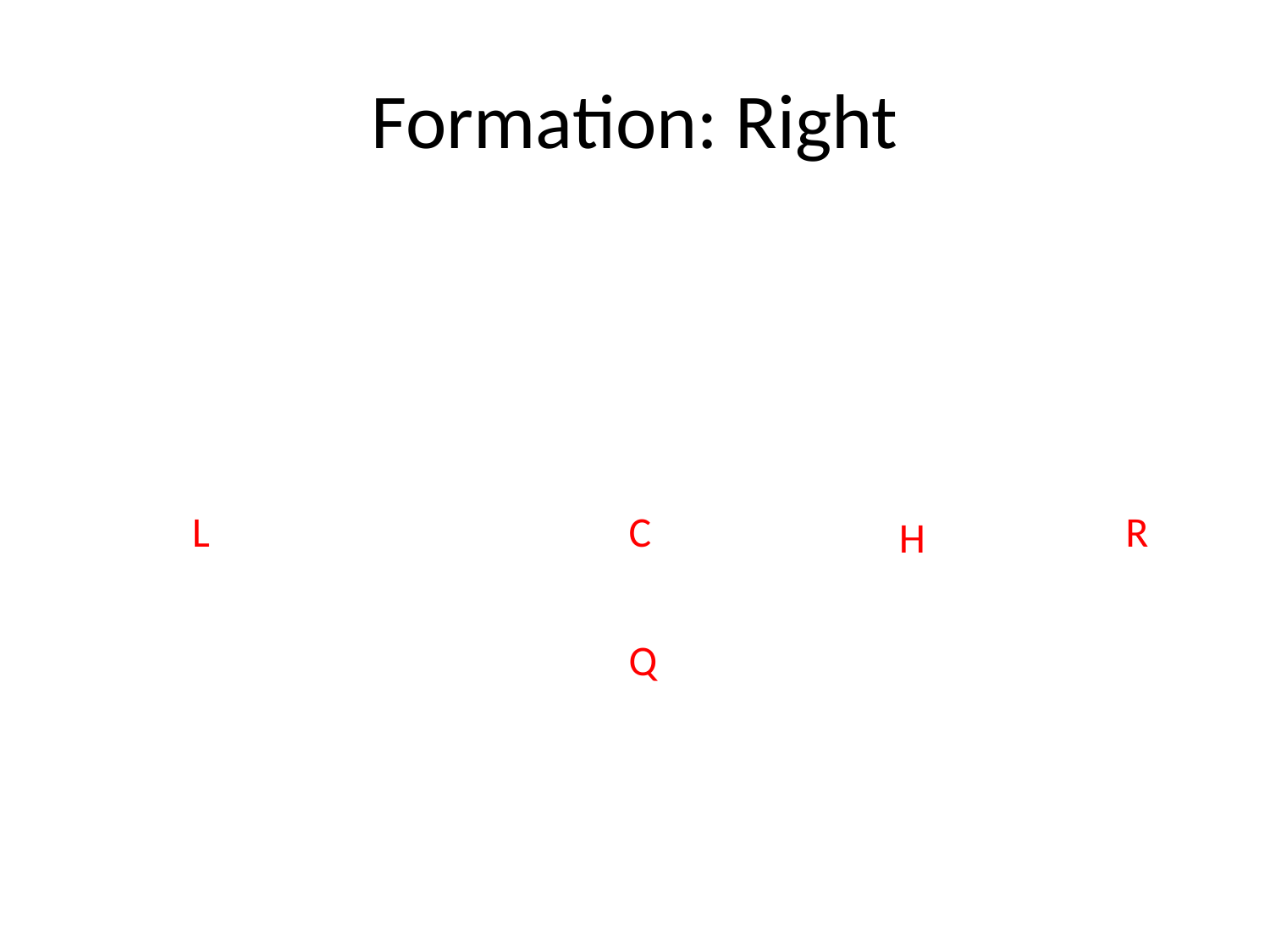

# Formation: Right
L
C
R
H
Q